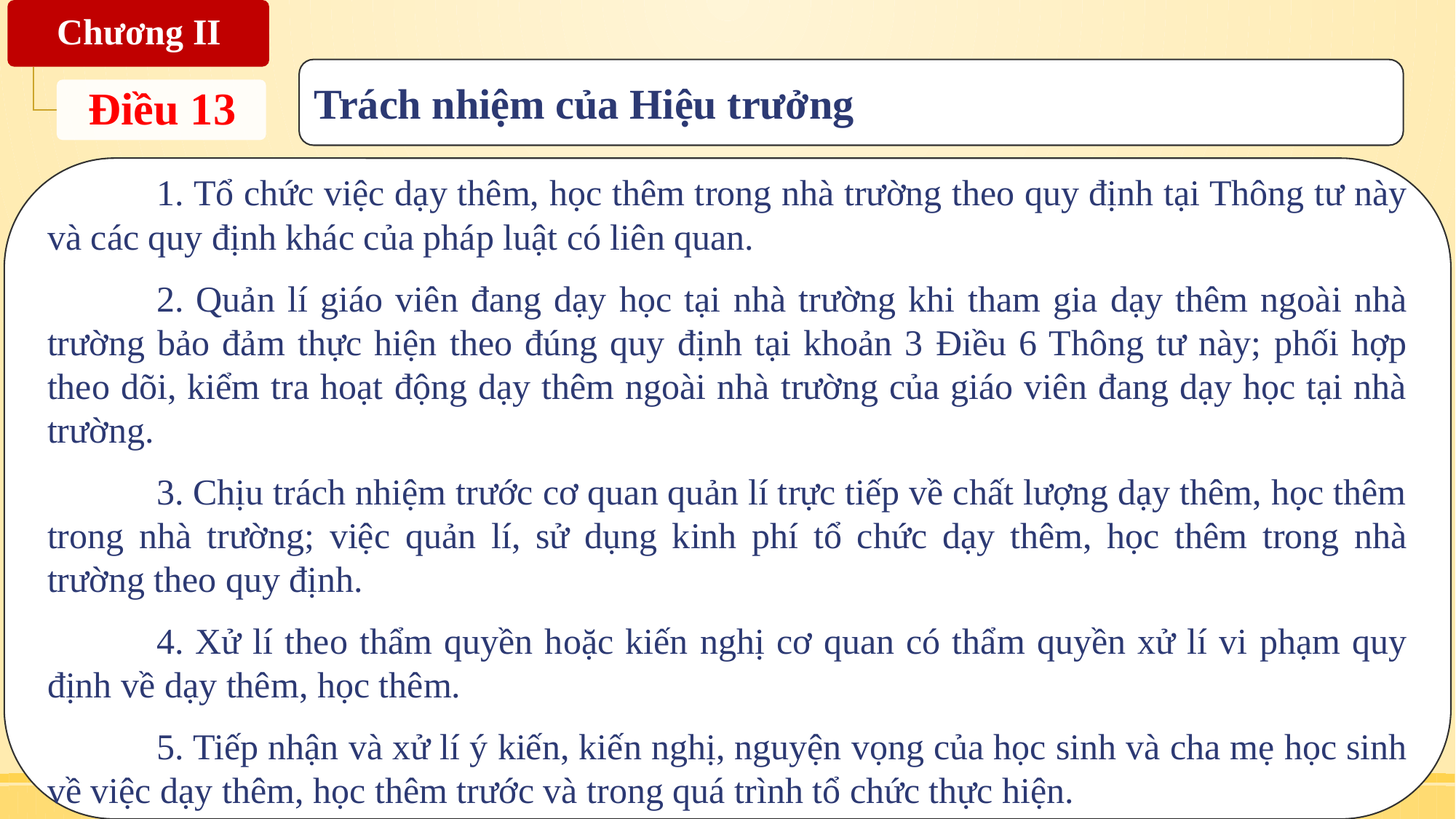

Chương II
Điều 13
Trách nhiệm của Hiệu trưởng
	1. Tổ chức việc dạy thêm, học thêm trong nhà trường theo quy định tại Thông tư này và các quy định khác của pháp luật có liên quan.
	2. Quản lí giáo viên đang dạy học tại nhà trường khi tham gia dạy thêm ngoài nhà trường bảo đảm thực hiện theo đúng quy định tại khoản 3 Điều 6 Thông tư này; phối hợp theo dõi, kiểm tra hoạt động dạy thêm ngoài nhà trường của giáo viên đang dạy học tại nhà trường.
	3. Chịu trách nhiệm trước cơ quan quản lí trực tiếp về chất lượng dạy thêm, học thêm trong nhà trường; việc quản lí, sử dụng kinh phí tổ chức dạy thêm, học thêm trong nhà trường theo quy định.
	4. Xử lí theo thẩm quyền hoặc kiến nghị cơ quan có thẩm quyền xử lí vi phạm quy định về dạy thêm, học thêm.
	5. Tiếp nhận và xử lí ý kiến, kiến nghị, nguyện vọng của học sinh và cha mẹ học sinh về việc dạy thêm, học thêm trước và trong quá trình tổ chức thực hiện.